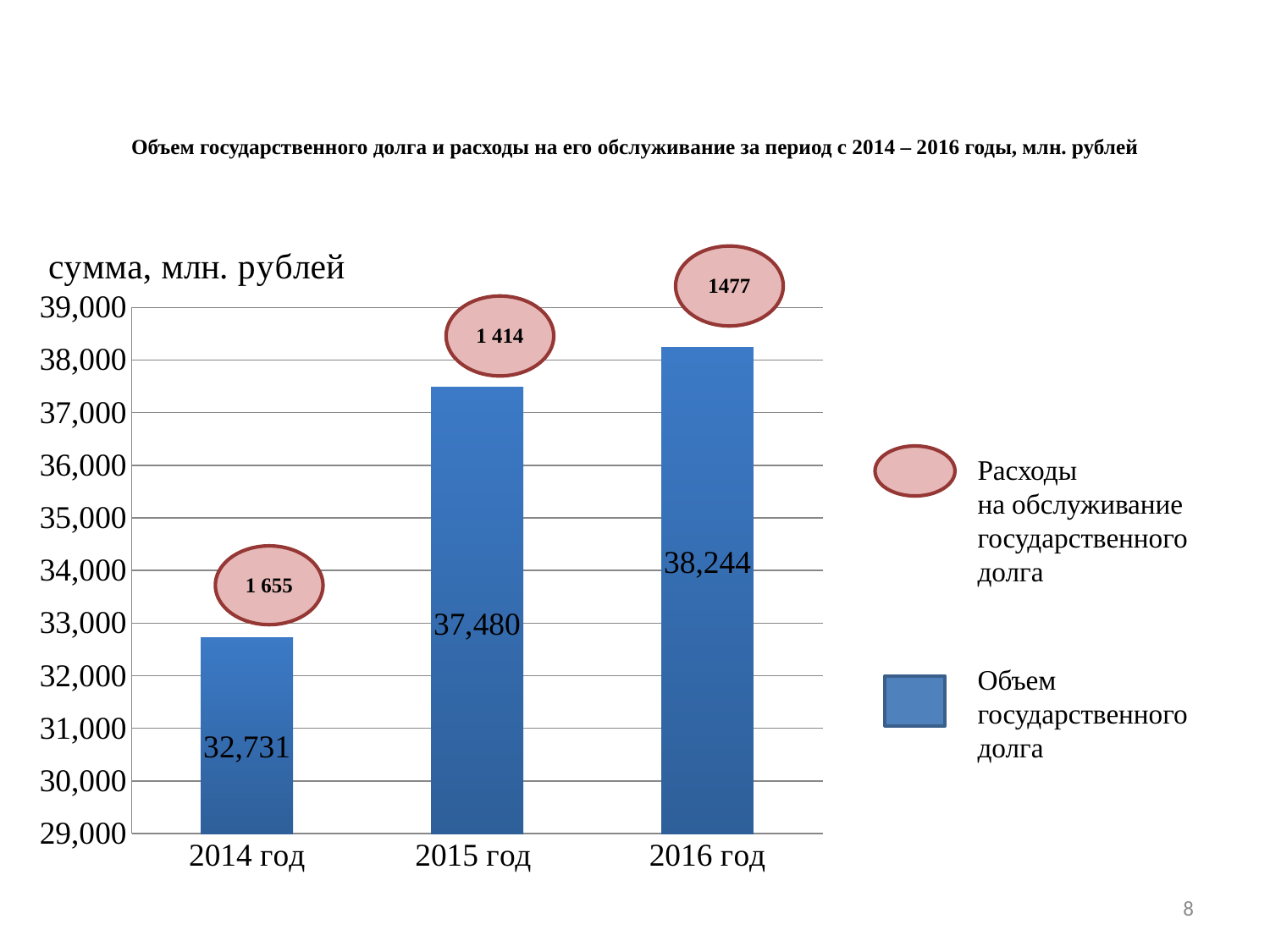

# Объем государственного долга и расходы на его обслуживание за период с 2014 – 2016 годы, млн. рублей

### Chart: сумма, млн. рублей

| Category | сумма, млн. рублей  |
|---|---|
| 2014 год | 32731.0 |
| 2015 год  | 37480.0 |
| 2016 год | 38244.0 |

Расходы
на обслуживание
государственного
долга
Объем
государственного
долга

8